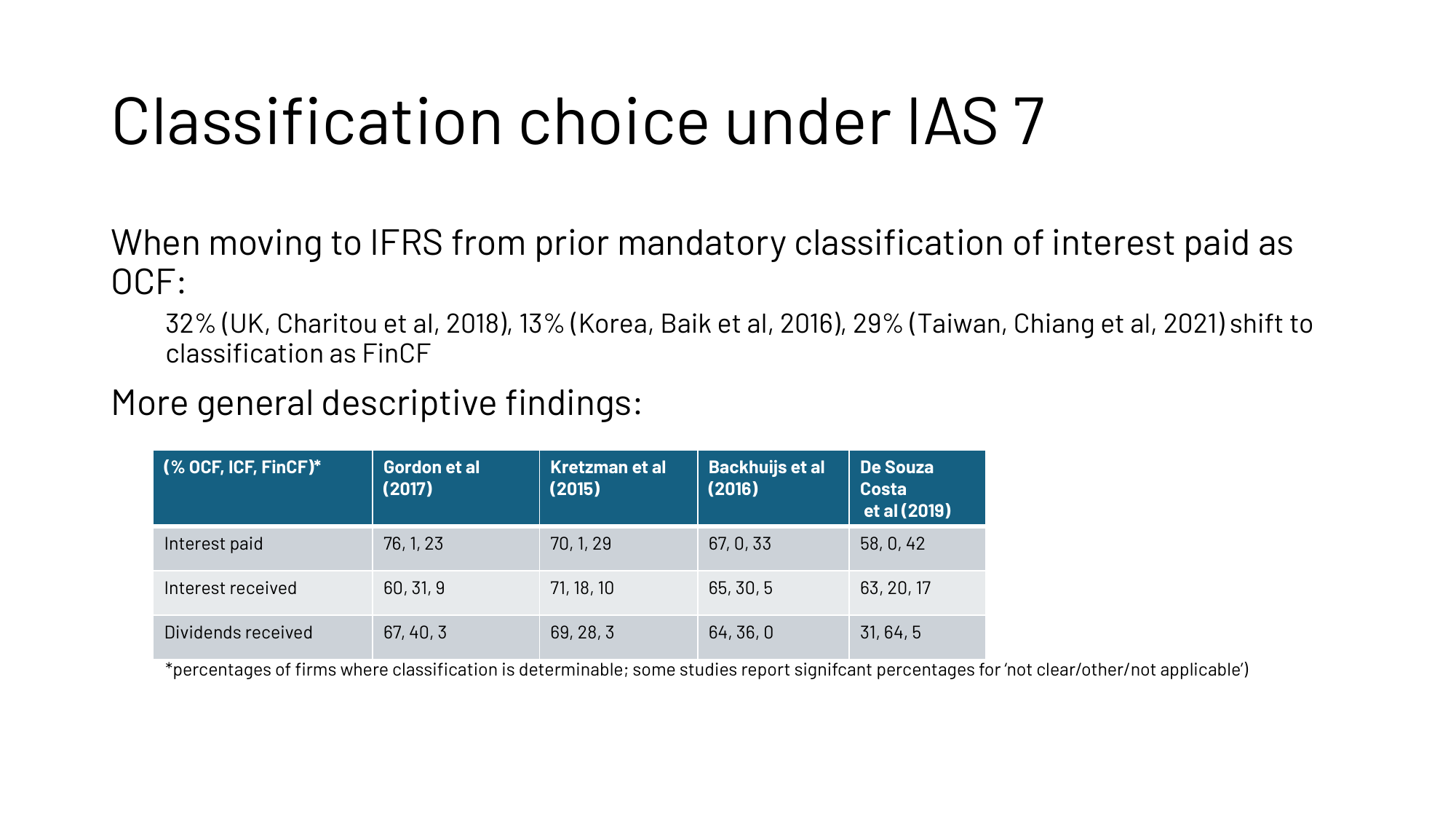

# Classification choice under IAS 7
When moving to IFRS from prior mandatory classification of interest paid as OCF:
32% (UK, Charitou et al, 2018), 13% (Korea, Baik et al, 2016), 29% (Taiwan, Chiang et al, 2021) shift to classification as FinCF
More general descriptive findings:

*percentages of firms where classification is determinable; some studies report signifcant percentages for ‘not clear/other/not applicable’)
| (% OCF, ICF, FinCF)\* | Gordon et al (2017) | Kretzman et al (2015) | Backhuijs et al (2016) | De Souza Costa et al (2019) |
| --- | --- | --- | --- | --- |
| Interest paid | 76, 1, 23 | 70, 1, 29 | 67, 0, 33 | 58, 0, 42 |
| Interest received | 60, 31, 9 | 71, 18, 10 | 65, 30, 5 | 63, 20, 17 |
| Dividends received | 67, 40, 3 | 69, 28, 3 | 64, 36, 0 | 31, 64, 5 |